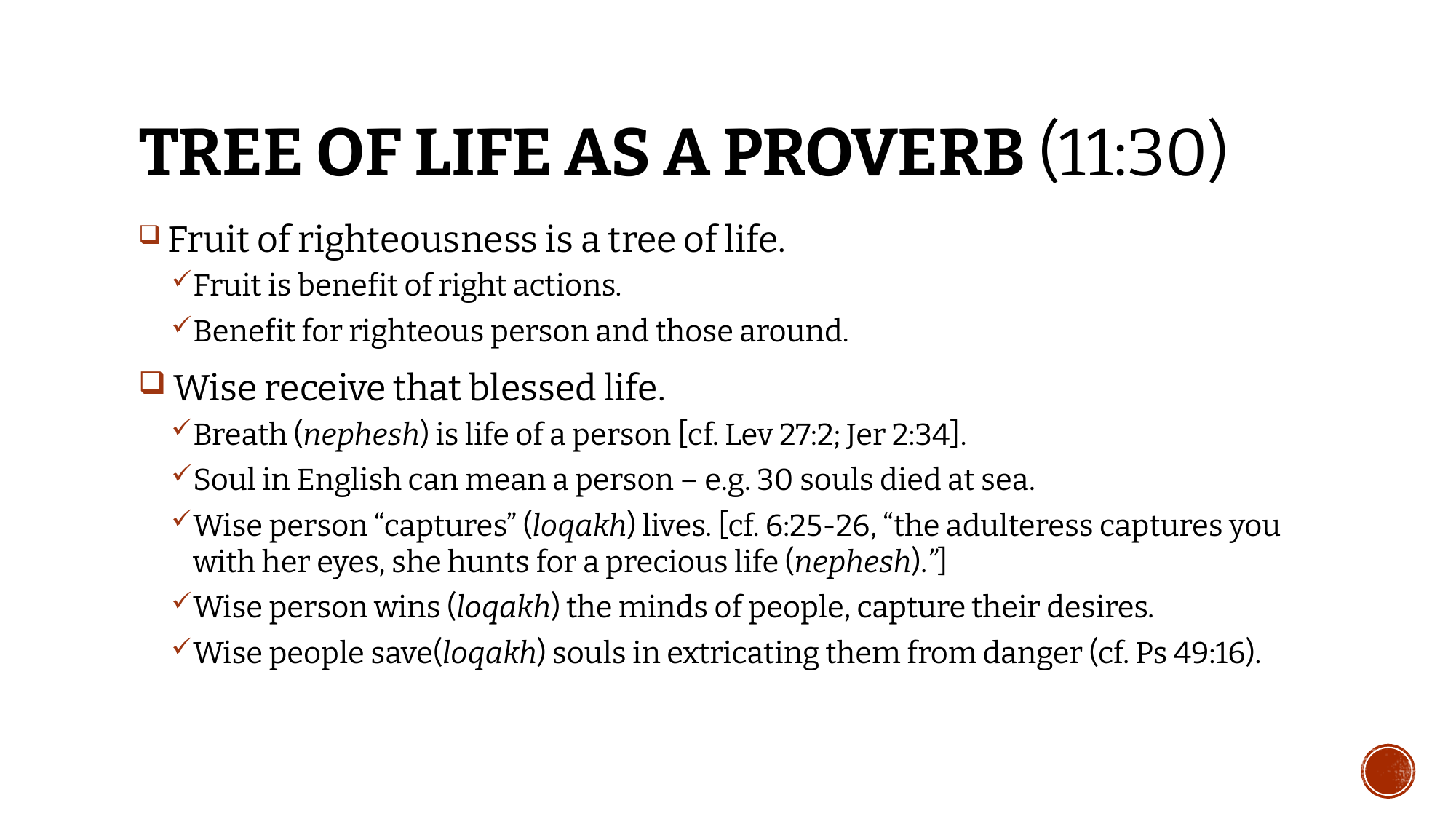

# TREE OF LIFE AS A PROVERB (11:30)
 Fruit of righteousness is a tree of life.
Fruit is benefit of right actions.
Benefit for righteous person and those around.
 Wise receive that blessed life.
Breath (nephesh) is life of a person [cf. Lev 27:2; Jer 2:34].
Soul in English can mean a person – e.g. 30 souls died at sea.
Wise person “captures” (loqakh) lives. [cf. 6:25-26, “the adulteress captures you with her eyes, she hunts for a precious life (nephesh).”]
Wise person wins (loqakh) the minds of people, capture their desires.
Wise people save(loqakh) souls in extricating them from danger (cf. Ps 49:16).